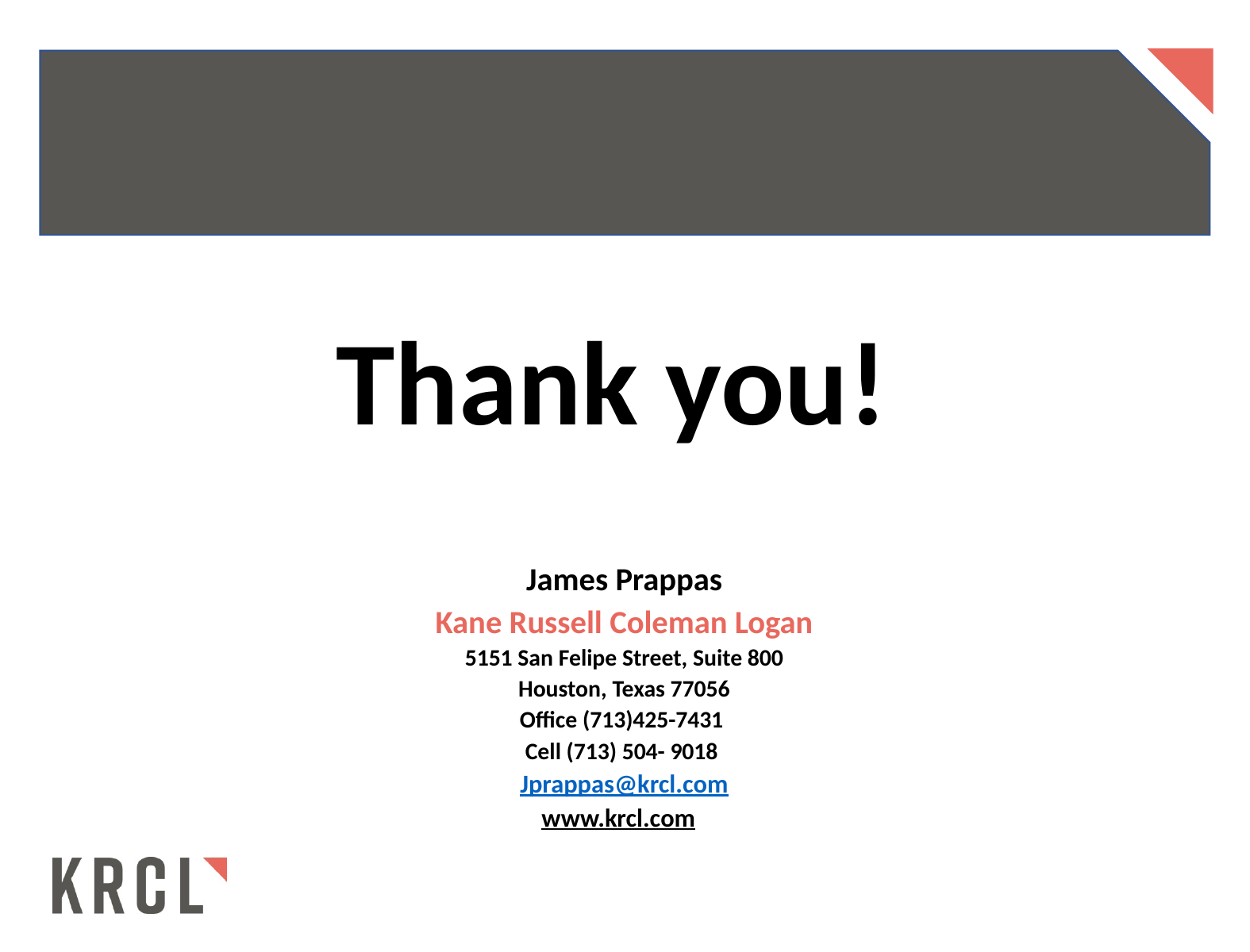

Thank you!

James Prappas
Kane Russell Coleman Logan
5151 San Felipe Street, Suite 800
Houston, Texas 77056
Office (713)425-7431
Cell (713) 504- 9018
Jprappas@krcl.com
www.krcl.com